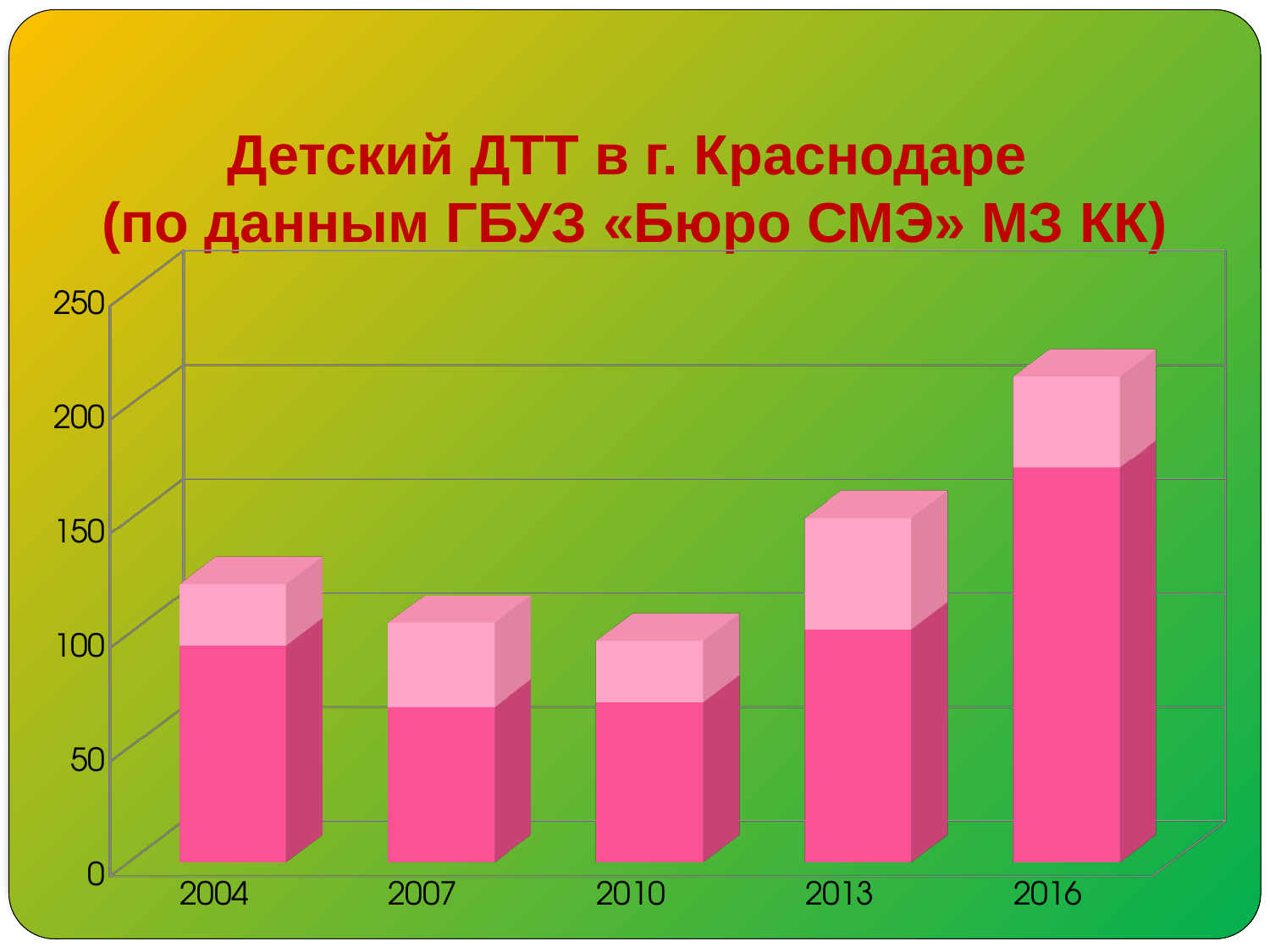

# Детский ДТТ в г. Краснодаре (по данным ГБУЗ «Бюро СМЭ» МЗ КК)

[unsupported chart]